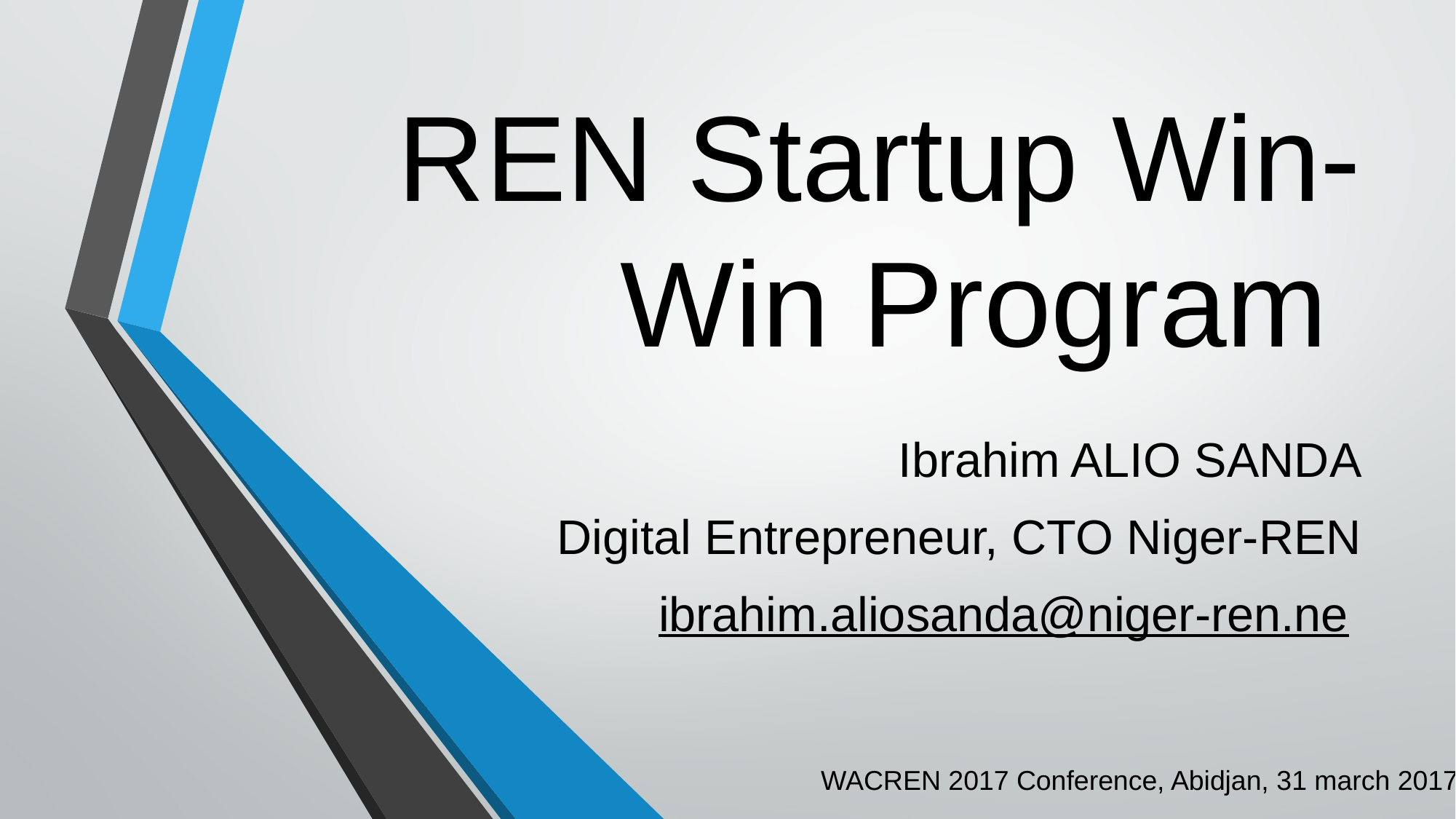

# REN Startup Win-Win Program
Ibrahim ALIO SANDA
Digital Entrepreneur, CTO Niger-REN
ibrahim.aliosanda@niger-ren.ne
WACREN 2017 Conference, Abidjan, 31 march 2017